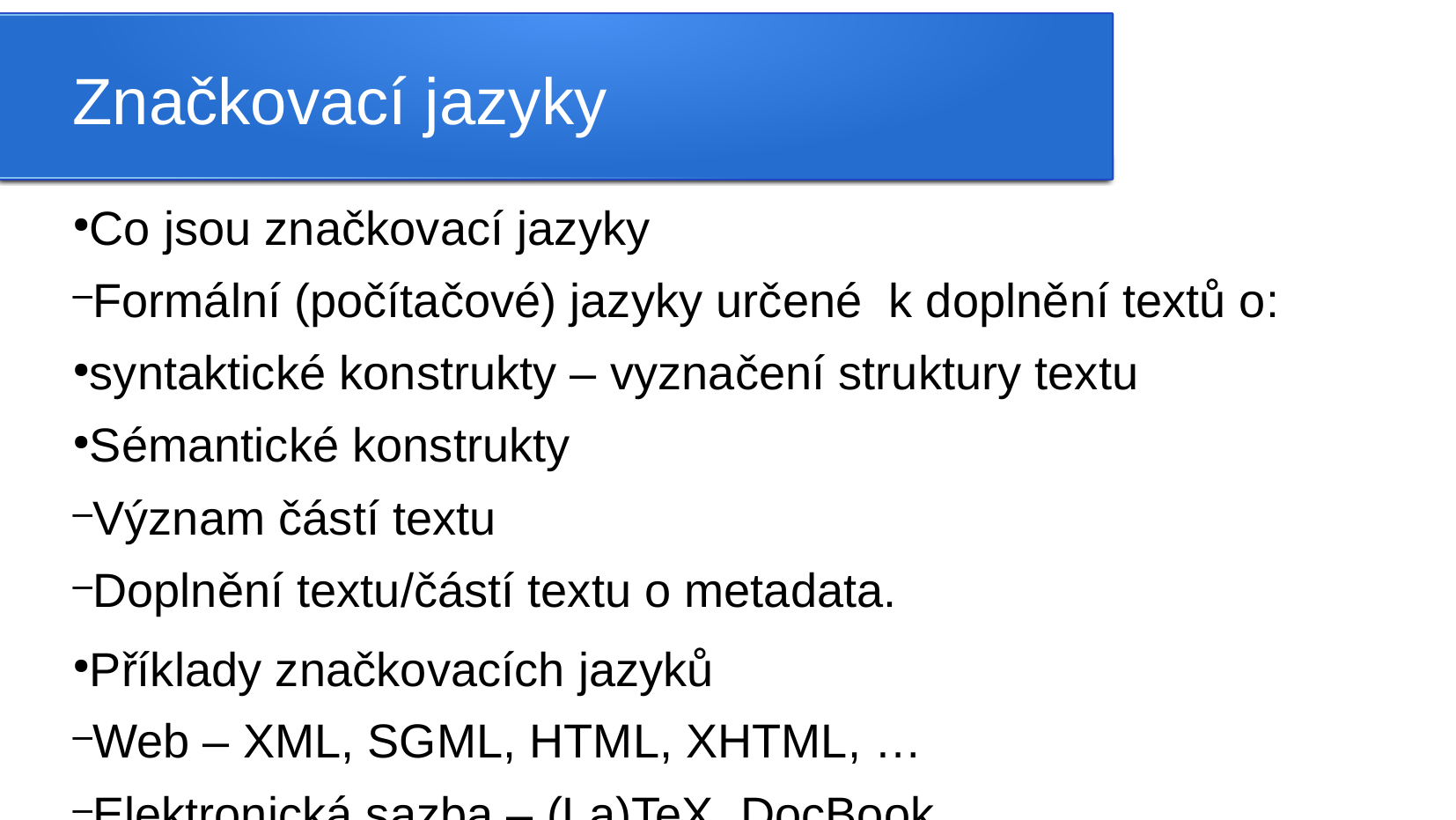

Značkovací jazyky
Co jsou značkovací jazyky
Formální (počítačové) jazyky určené  k doplnění textů o:
syntaktické konstrukty – vyznačení struktury textu
Sémantické konstrukty
Význam částí textu
Doplnění textu/částí textu o metadata.
Příklady značkovacích jazyků
Web – XML, SGML, HTML, XHTML, …
Elektronická sazba – (La)TeX, DocBook, …
Formátování manuálových stránek na Unixu, ... – nroff, troff
Moderní následníci – MarkDown, AsciiDoc, MediaWiki
Jazyky pro popis tiskové stránky – PostScript, PDF, ...